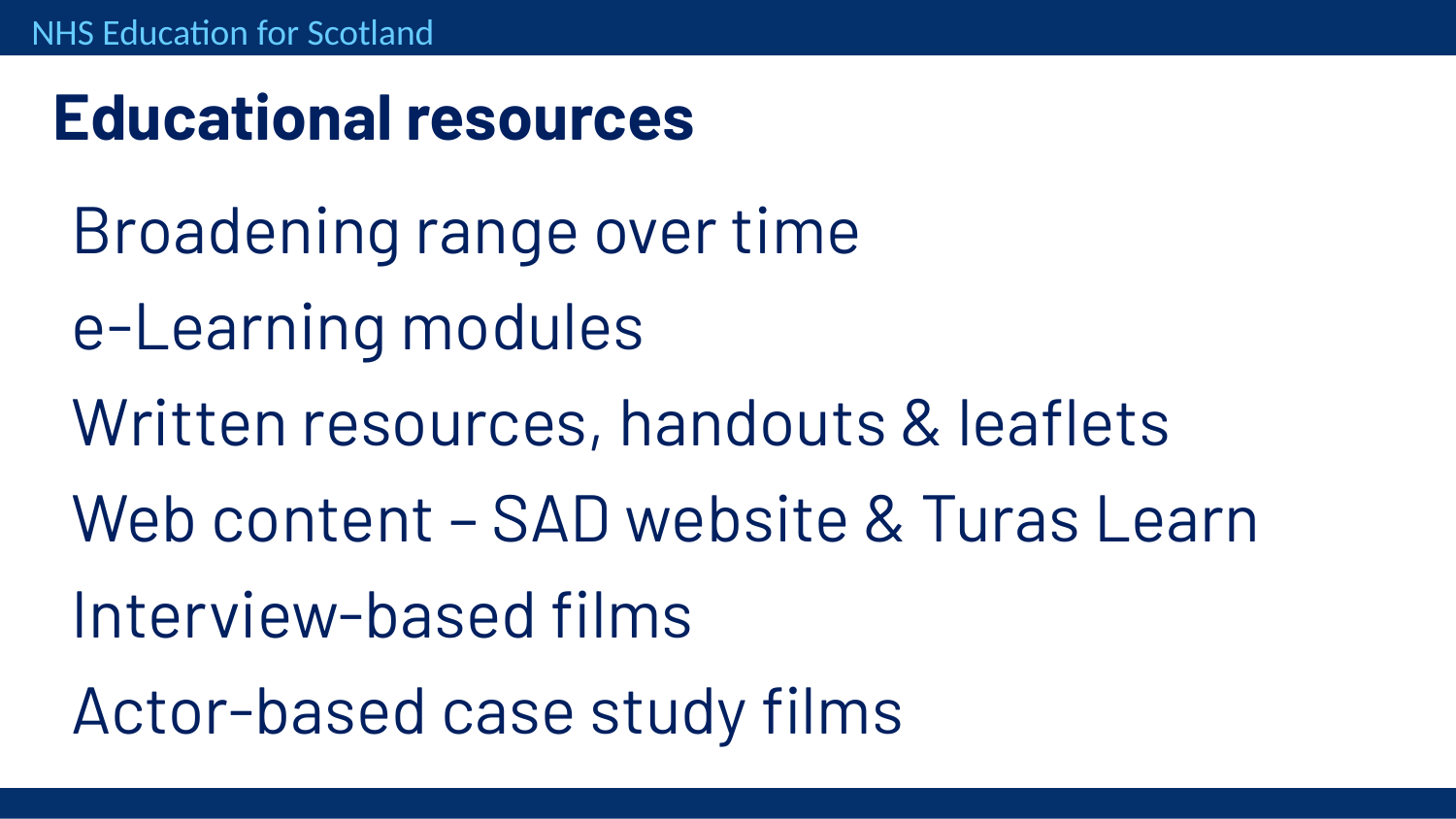

Educational resources
Broadening range over time
e-Learning modules
Written resources, handouts & leaflets
Web content – SAD website & Turas Learn
Interview-based films
Actor-based case study films